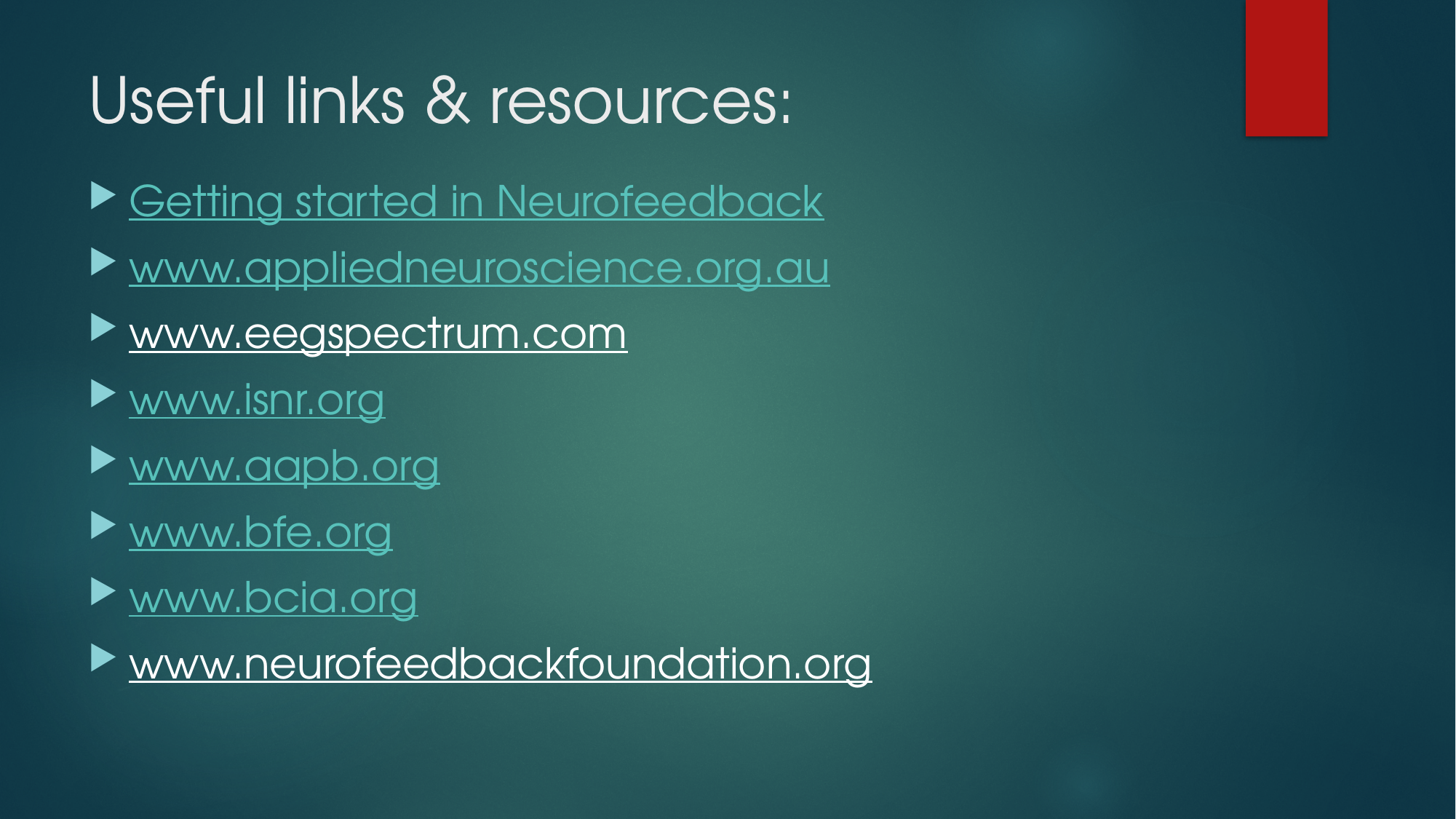

# Useful links & resources:
Getting started in Neurofeedback
www.appliedneuroscience.org.au
www.eegspectrum.com
www.isnr.org
www.aapb.org
www.bfe.org
www.bcia.org
www.neurofeedbackfoundation.org